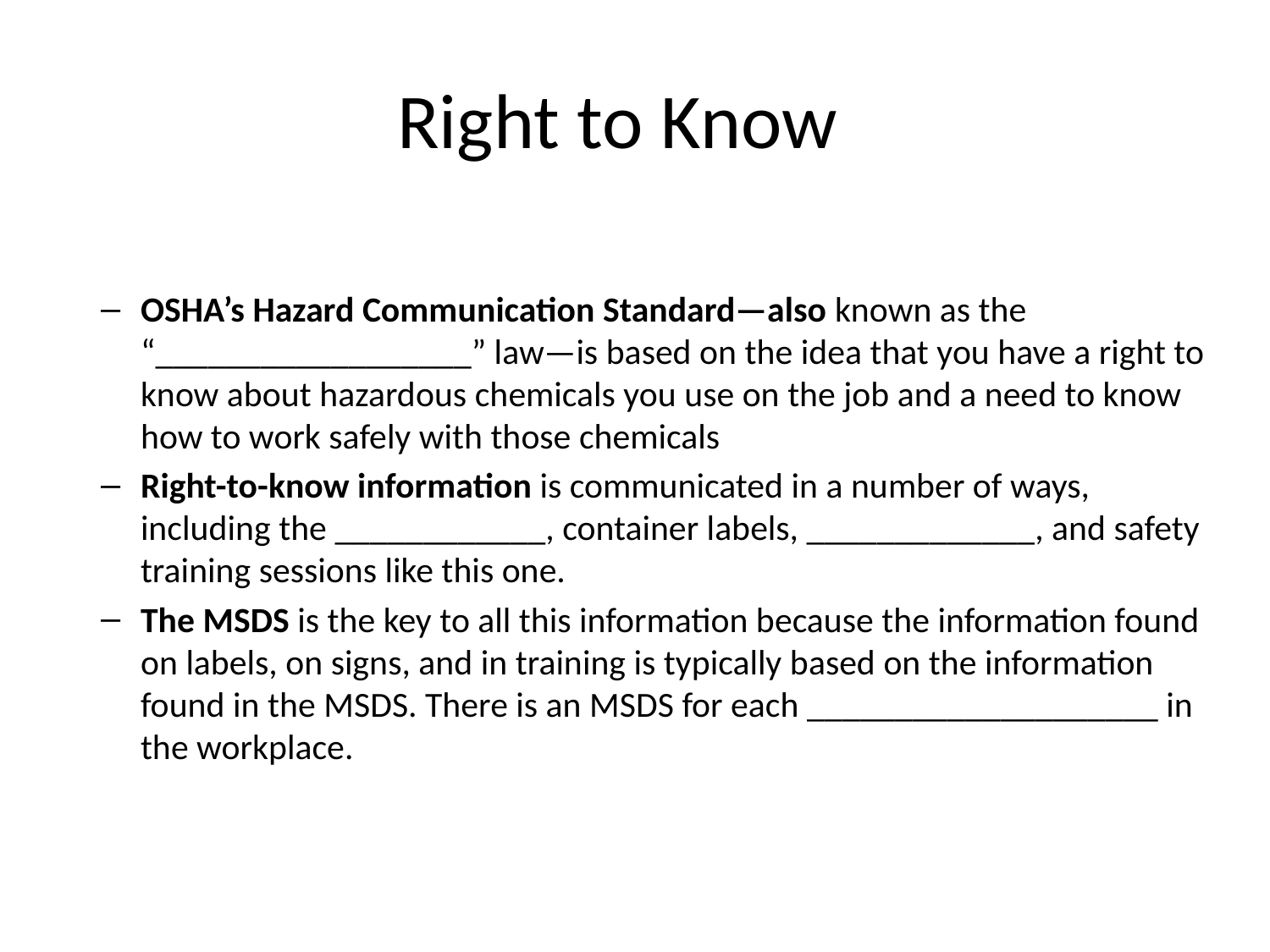

# Right to Know
OSHA’s Hazard Communication Standard—also known as the “__________________” law—is based on the idea that you have a right to know about hazardous chemicals you use on the job and a need to know how to work safely with those chemicals
Right-to-know information is communicated in a number of ways, including the ____________, container labels, _____________, and safety training sessions like this one.
The MSDS is the key to all this information because the information found on labels, on signs, and in training is typically based on the information found in the MSDS. There is an MSDS for each ____________________ in the workplace.